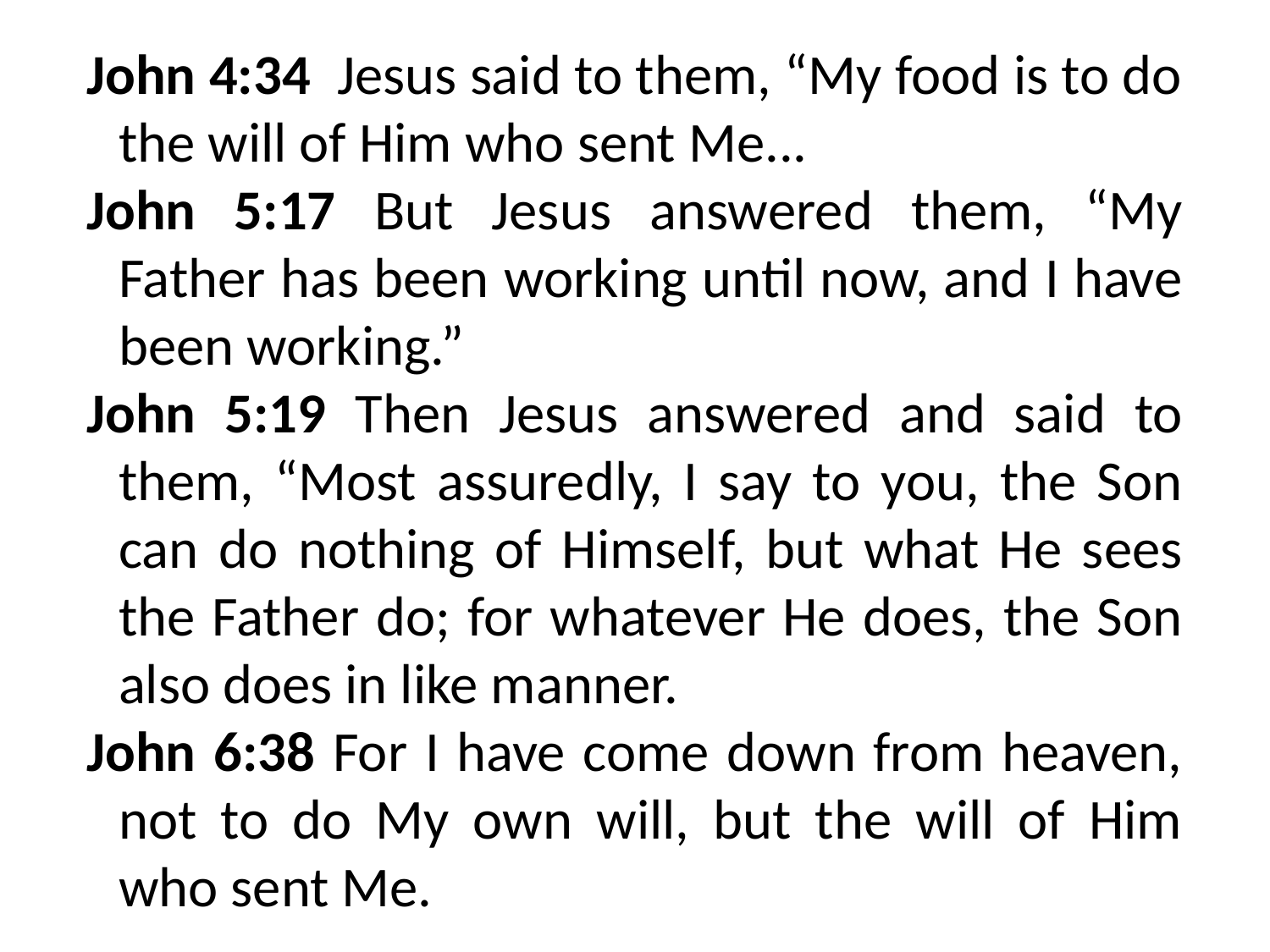

John 4:34  Jesus said to them, “My food is to do the will of Him who sent Me...
John 5:17 But Jesus answered them, “My Father has been working until now, and I have been working.”
John 5:19 Then Jesus answered and said to them, “Most assuredly, I say to you, the Son can do nothing of Himself, but what He sees the Father do; for whatever He does, the Son also does in like manner.
John 6:38 For I have come down from heaven, not to do My own will, but the will of Him who sent Me.